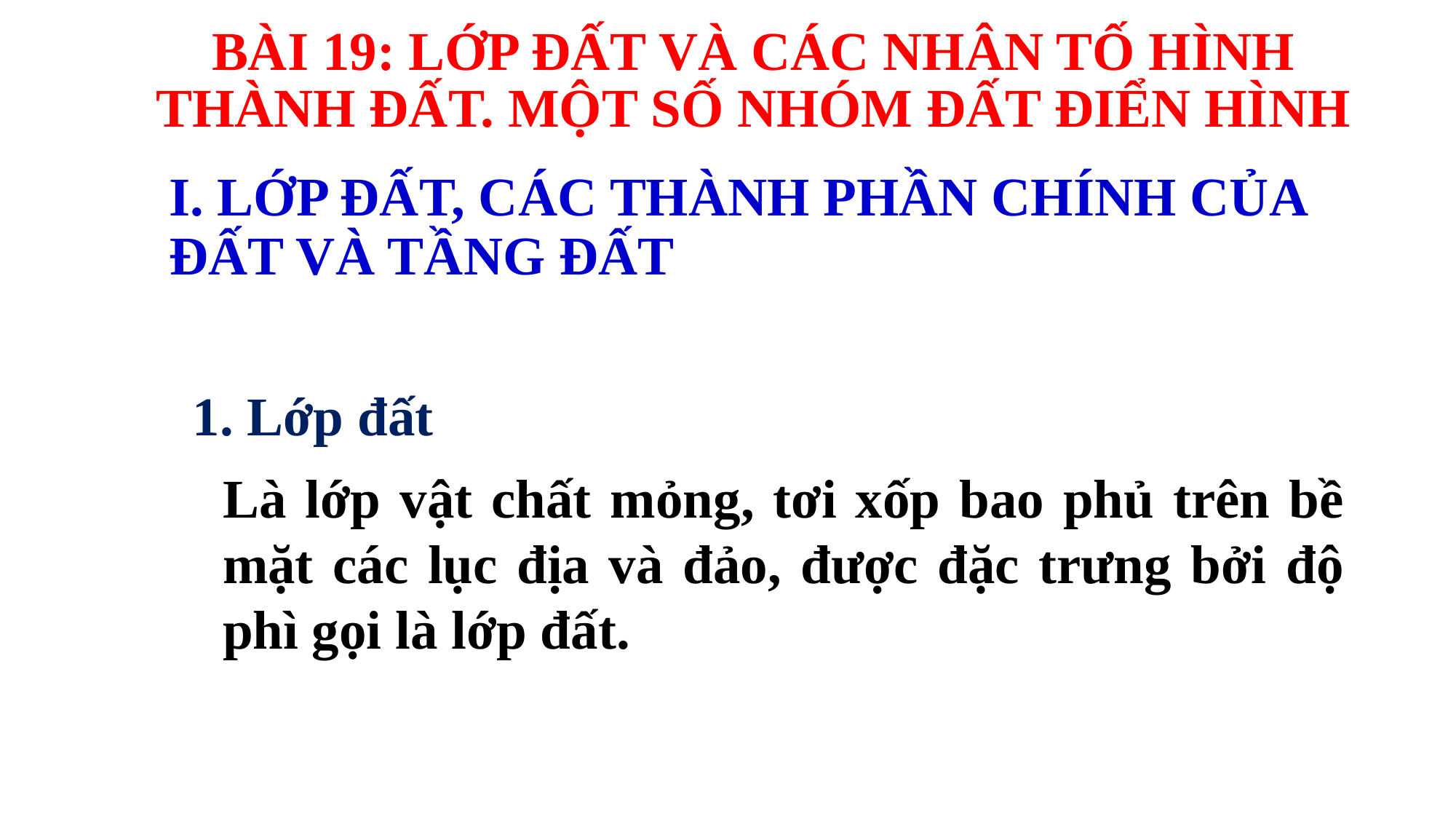

BÀI 19: LỚP ĐẤT VÀ CÁC NHÂN TỐ HÌNH THÀNH ĐẤT. MỘT SỐ NHÓM ĐẤT ĐIỂN HÌNH
I. LỚP ĐẤT, CÁC THÀNH PHẦN CHÍNH CỦA ĐẤT VÀ TẦNG ĐẤT
1. Lớp đất
Là lớp vật chất mỏng, tơi xốp bao phủ trên bề mặt các lục địa và đảo, được đặc trưng bởi độ phì gọi là lớp đất.